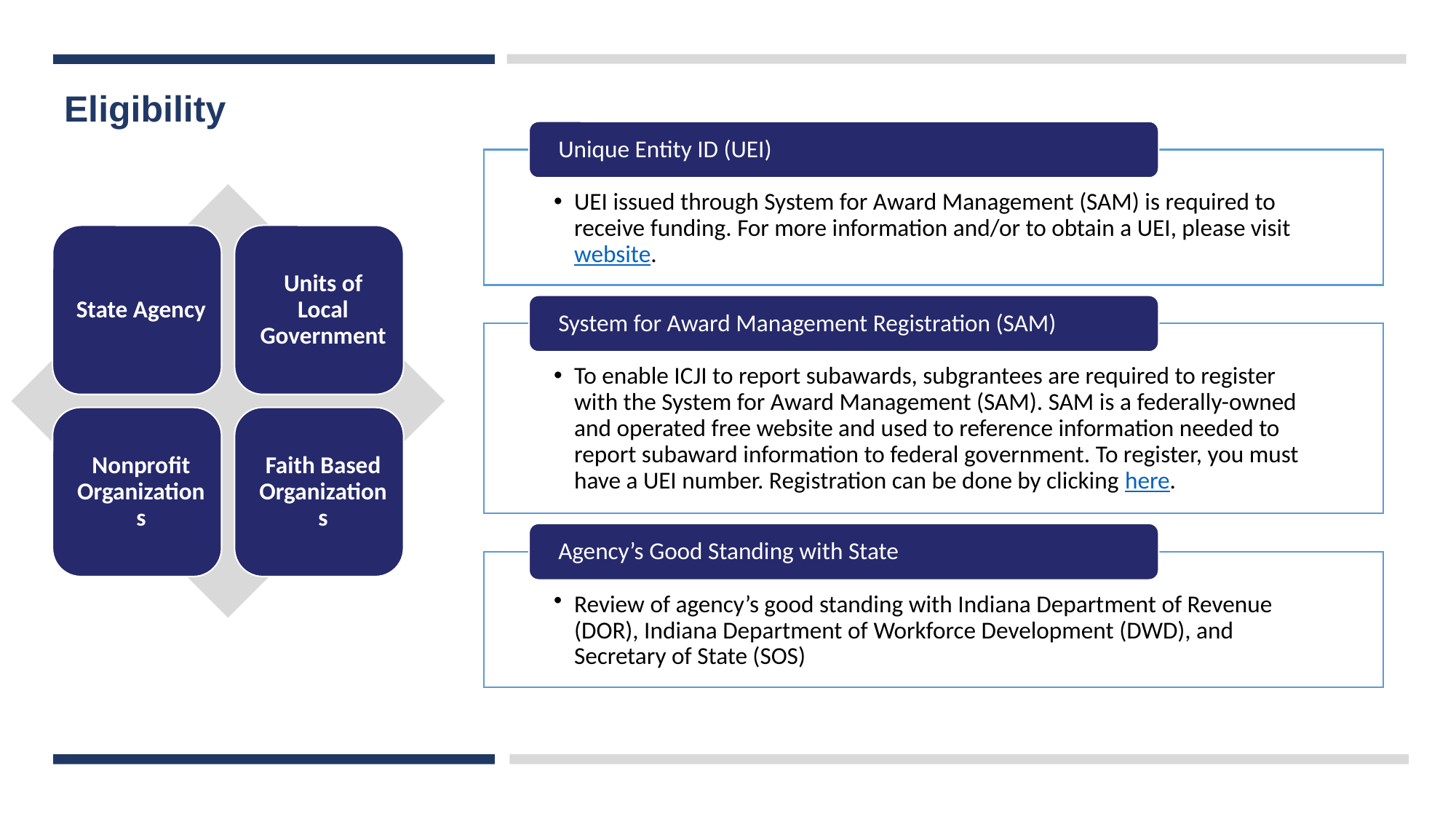

Eligibility
UEI issued through System for Award Management (SAM) is required to receive funding. For more information and/or to obtain a UEI, please visit website.
Unique Entity ID (UEI)
To enable ICJI to report subawards, subgrantees are required to register with the System for Award Management (SAM). SAM is a federally-owned and operated free website and used to reference information needed to report subaward information to federal government. To register, you must have a UEI number. Registration can be done by clicking here.
System for Award Management Registration (SAM)
Review of agency’s good standing with Indiana Department of Revenue (DOR), Indiana Department of Workforce Development (DWD), and Secretary of State (SOS)
Agency’s Good Standing with State
State Agency
Units of Local Government
Nonprofit Organizations
Faith Based Organizations